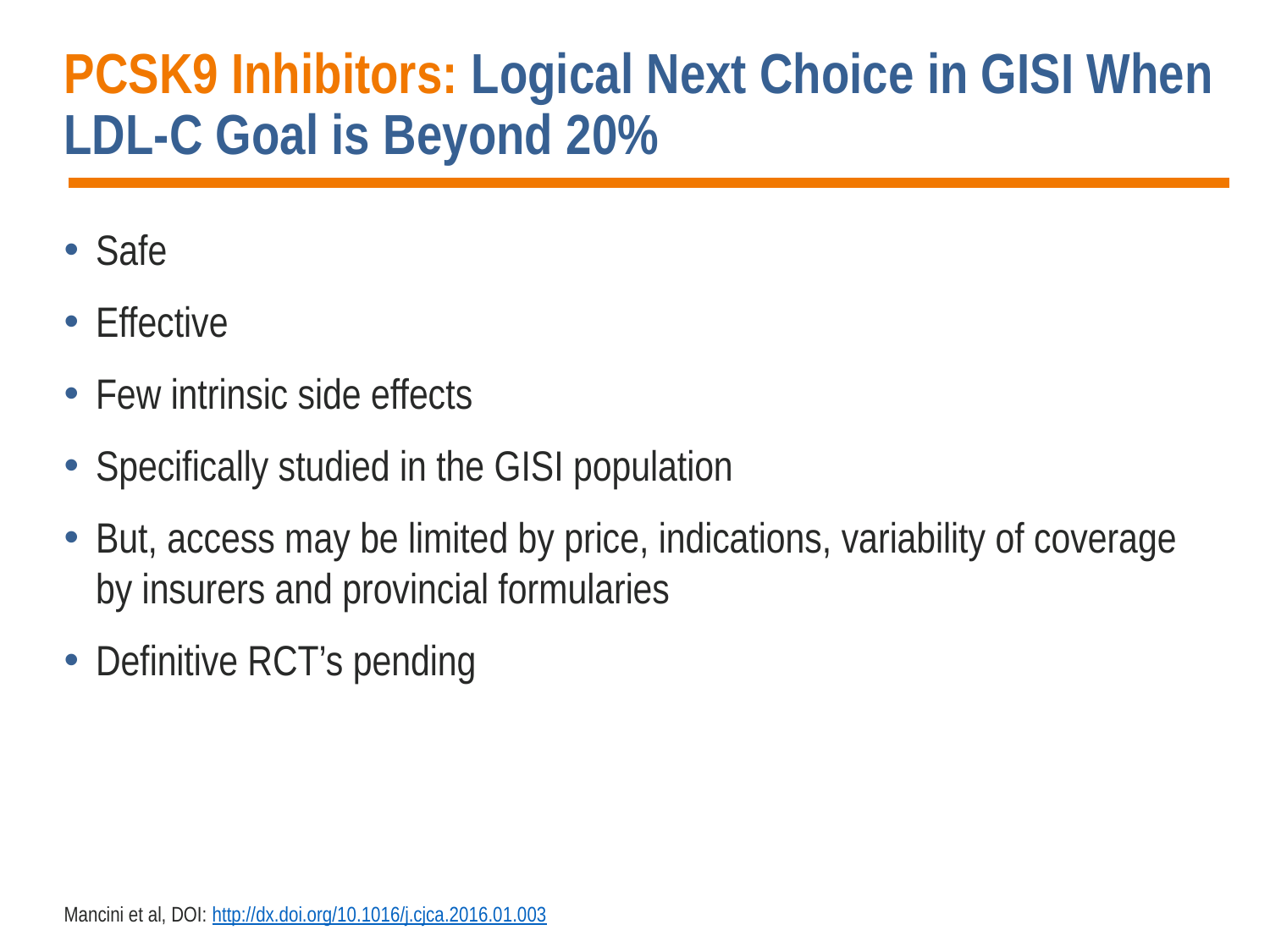

# PCSK9 Inhibitors: Logical Next Choice in GISI When LDL-C Goal is Beyond 20%
Safe
Effective
Few intrinsic side effects
Specifically studied in the GISI population
But, access may be limited by price, indications, variability of coverage by insurers and provincial formularies
Definitive RCT’s pending
Mancini et al, DOI: http://dx.doi.org/10.1016/j.cjca.2016.01.003